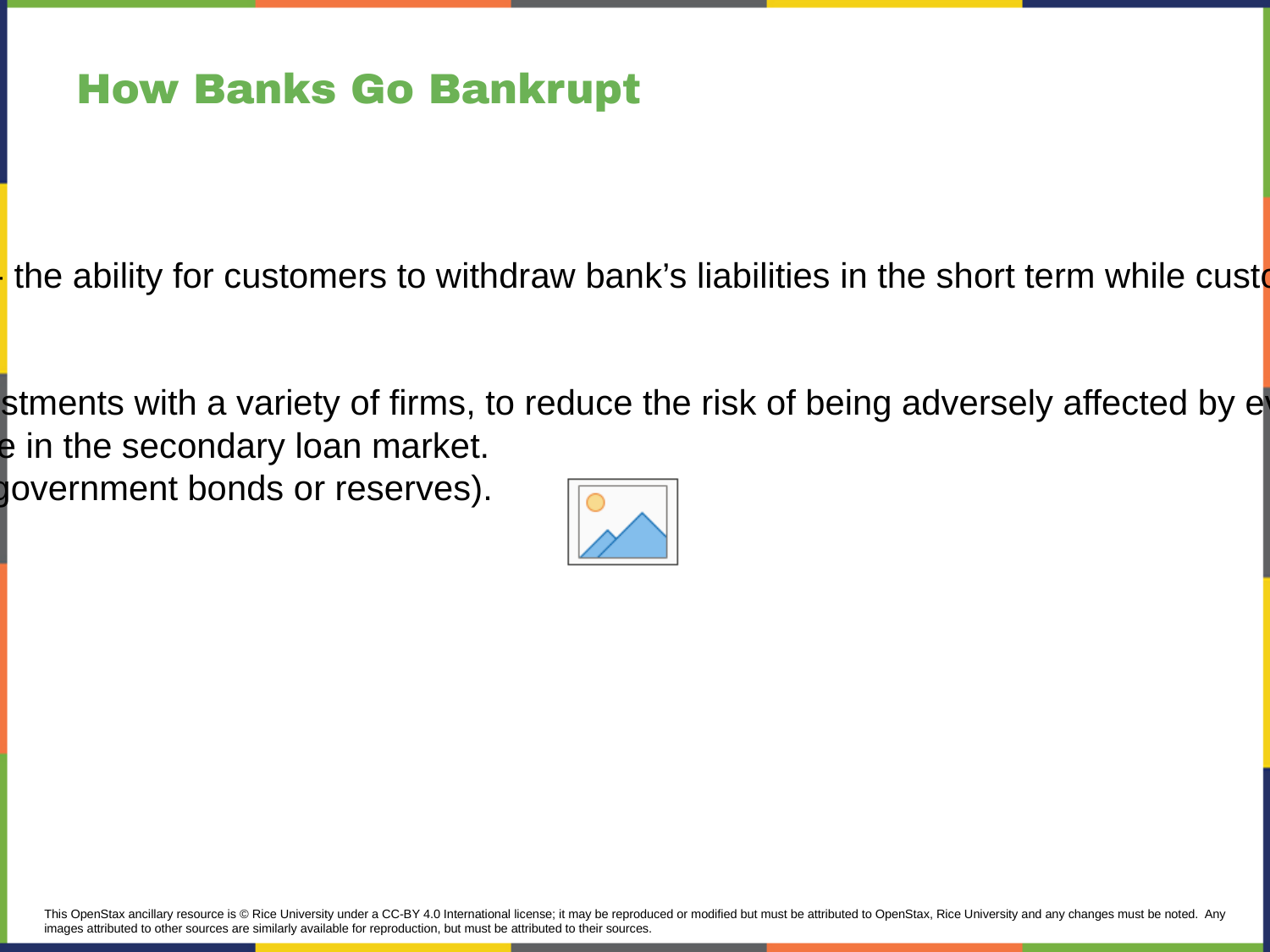

# How Banks Go Bankrupt
Potential problems for a bank:
High rate of loan defaults
Asset-liability time mismatch - the ability for customers to withdraw bank’s liabilities in the short term while customers repay its assets in the long term.

Strategies to reduce risk:
Diversify - making loans or investments with a variety of firms, to reduce the risk of being adversely affected by events at one or a few firms.
Sell some of the loans they make in the secondary loan market.
Hold a greater share of assets (government bonds or reserves).
This OpenStax ancillary resource is © Rice University under a CC-BY 4.0 International license; it may be reproduced or modified but must be attributed to OpenStax, Rice University and any changes must be noted.  Any images attributed to other sources are similarly available for reproduction, but must be attributed to their sources.